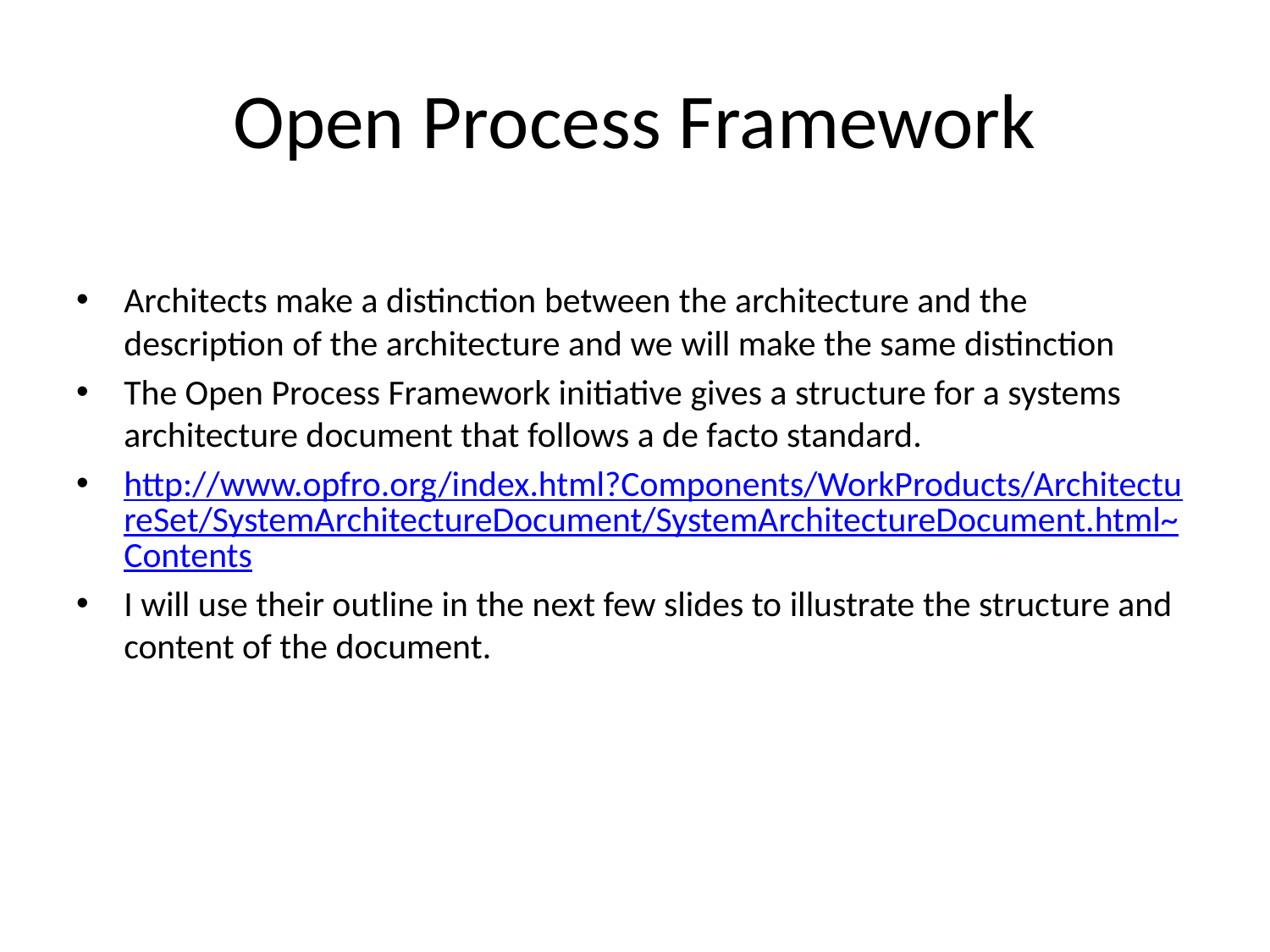

# Open Process Framework

Architects make a distinction between the architecture and the description of the architecture and we will make the same distinction
The Open Process Framework initiative gives a structure for a systems architecture document that follows a de facto standard.
http://www.opfro.org/index.html?Components/WorkProducts/ArchitectureSet/SystemArchitectureDocument/SystemArchitectureDocument.html~Contents
I will use their outline in the next few slides to illustrate the structure and content of the document.